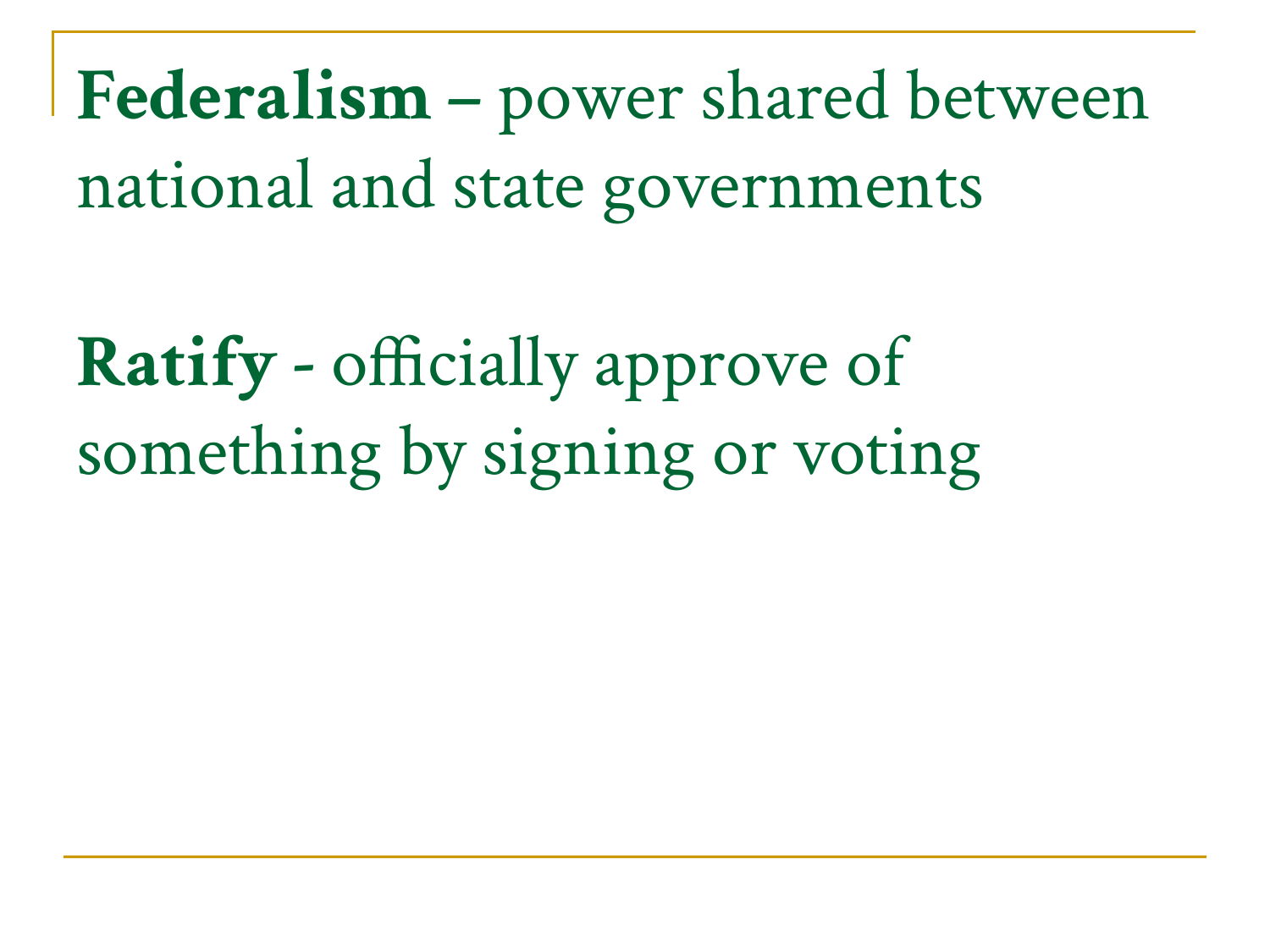

# Federalism – power shared between national and state governments Ratify - officially approve of something by signing or voting